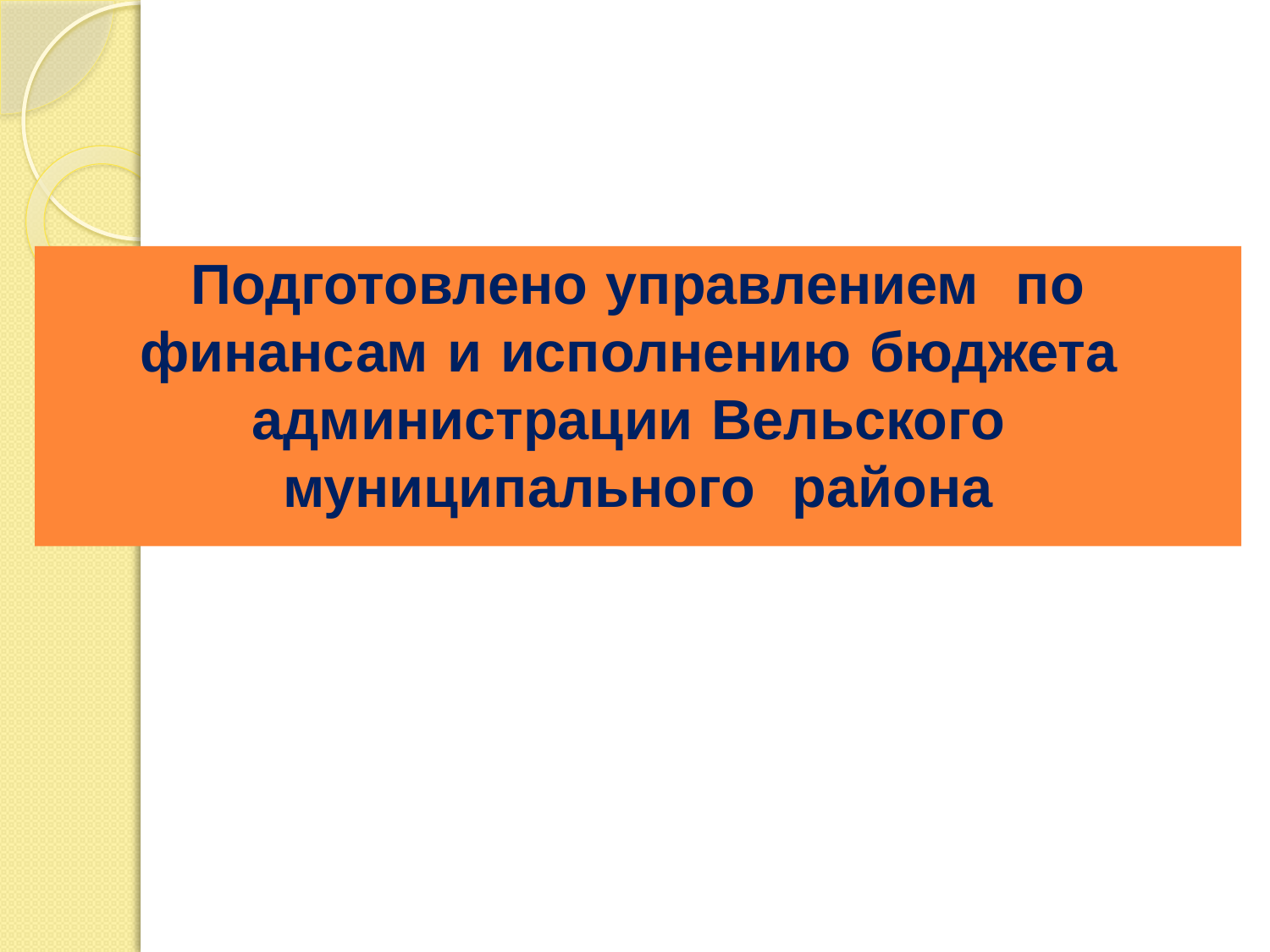

# Подготовлено управлением  по финансам и исполнению бюджета  администрации Вельского  муниципального  района